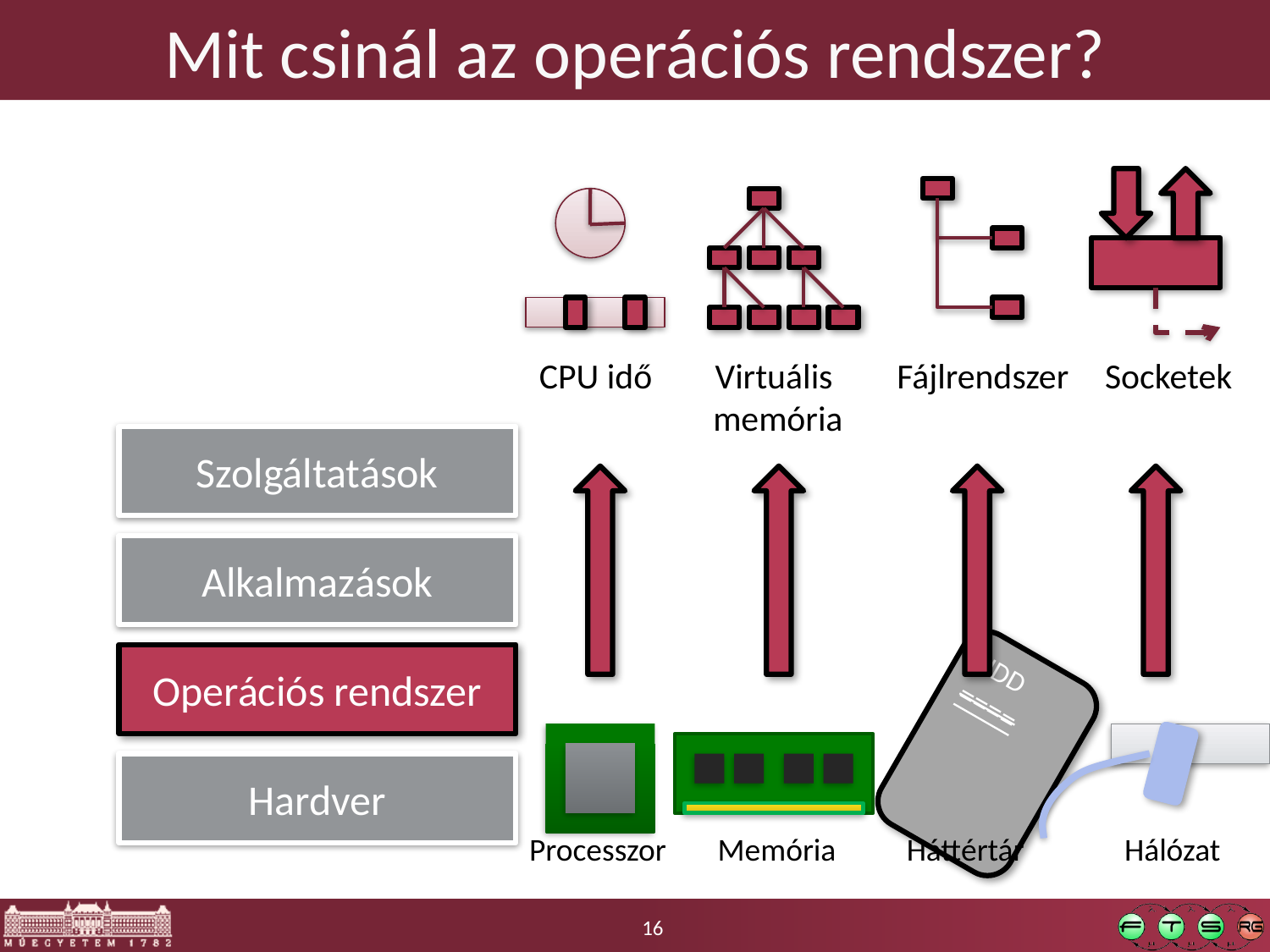

# Mit csinál az operációs rendszer?

CPU idő
Virtuális
memória
Fájlrendszer
Socketek
Szolgáltatások

Alkalmazások
Operációs rendszer
HDD
====

Hardver
Processzor
Memória
Háttértár
Hálózat
16